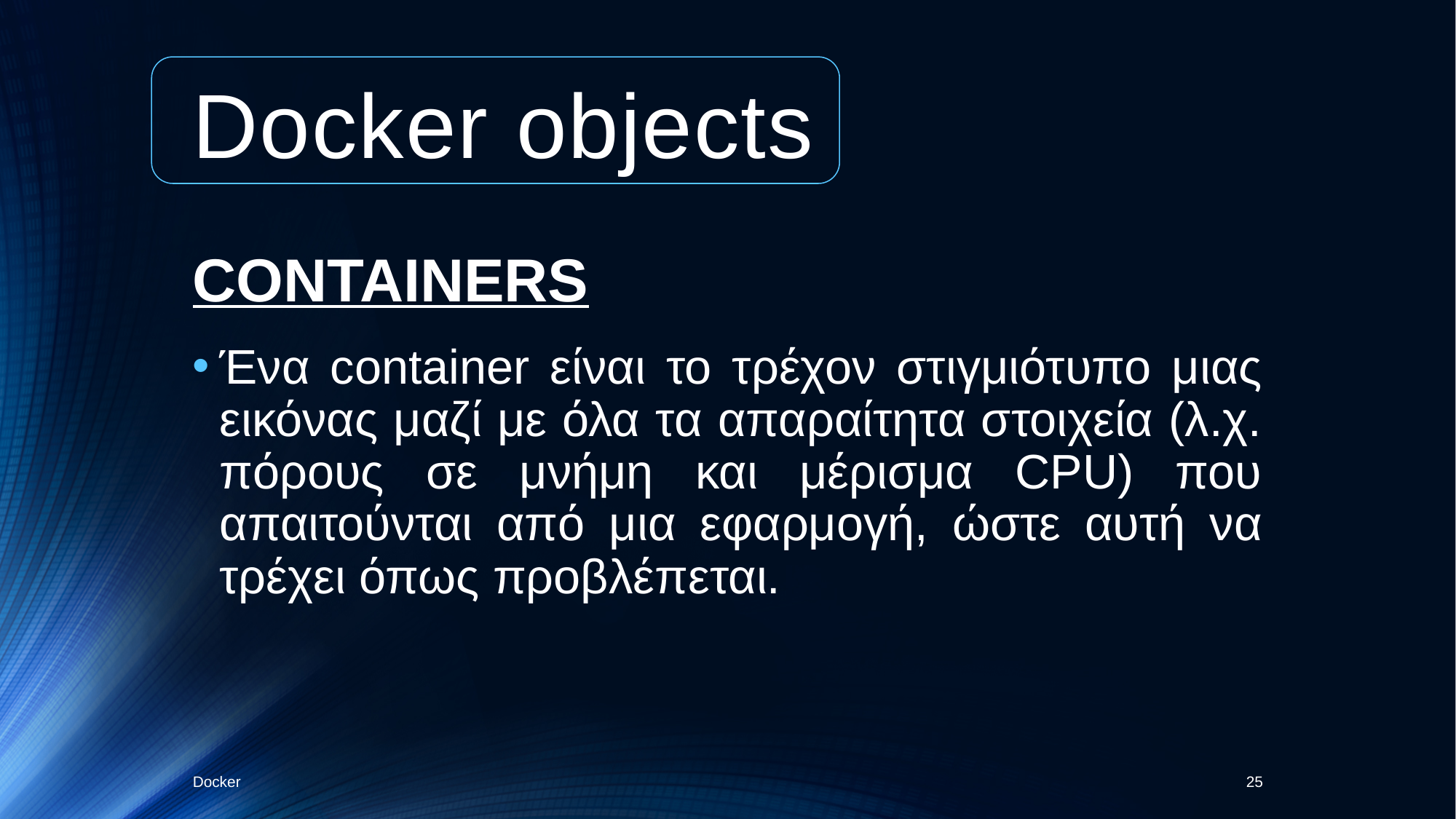

# Docker objects
CONTAINERS
Ένα container είναι το τρέχον στιγμιότυπο μιας εικόνας μαζί με όλα τα απαραίτητα στοιχεία (λ.χ. πόρους σε μνήμη και μέρισμα CPU) που απαιτούνται από μια εφαρμογή, ώστε αυτή να τρέχει όπως προβλέπεται.

Docker
25